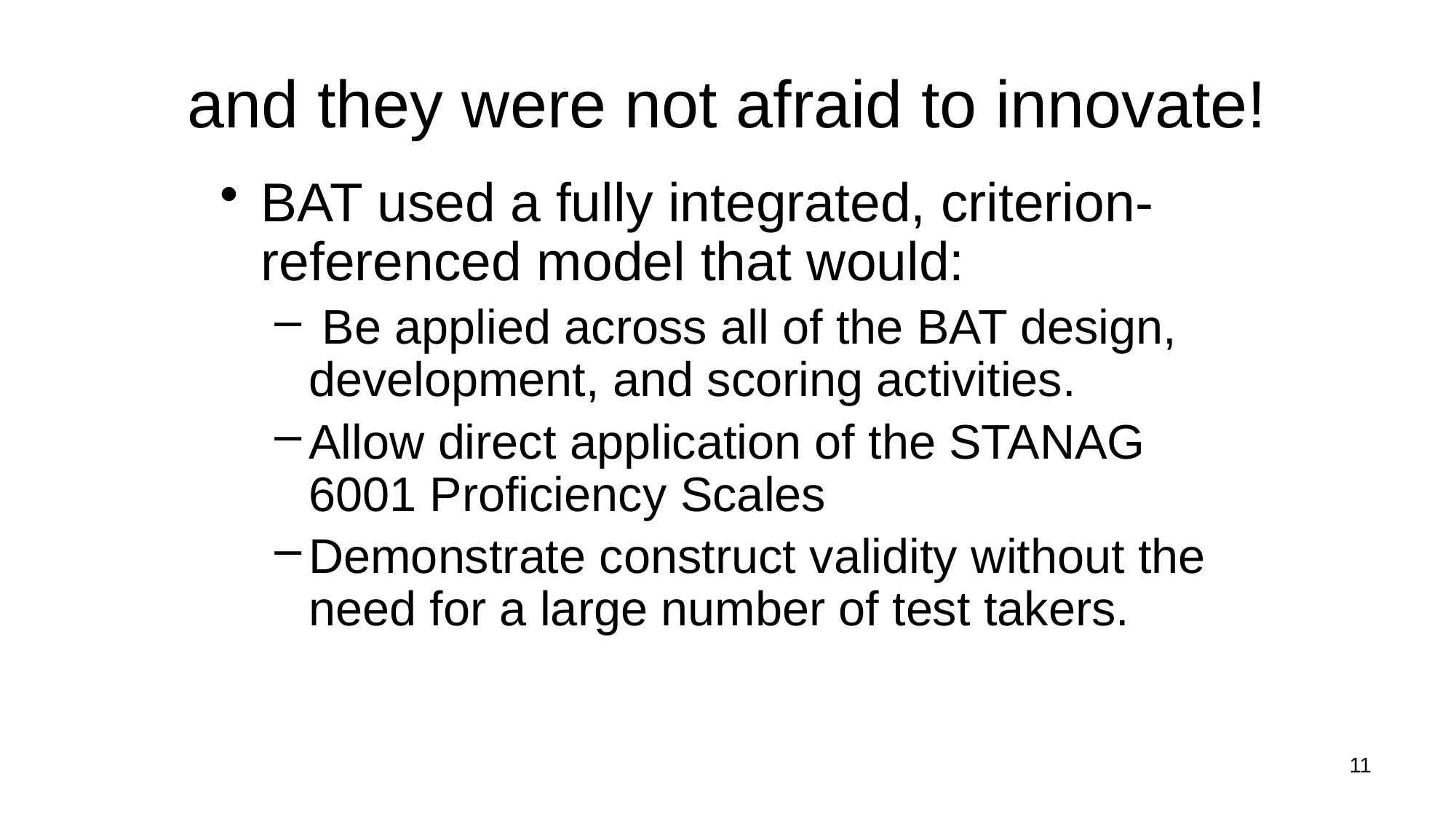

and they were not afraid to innovate!
BAT used a fully integrated, criterion-referenced model that would:
 Be applied across all of the BAT design, development, and scoring activities.
Allow direct application of the STANAG 6001 Proficiency Scales
Demonstrate construct validity without the need for a large number of test takers.

11